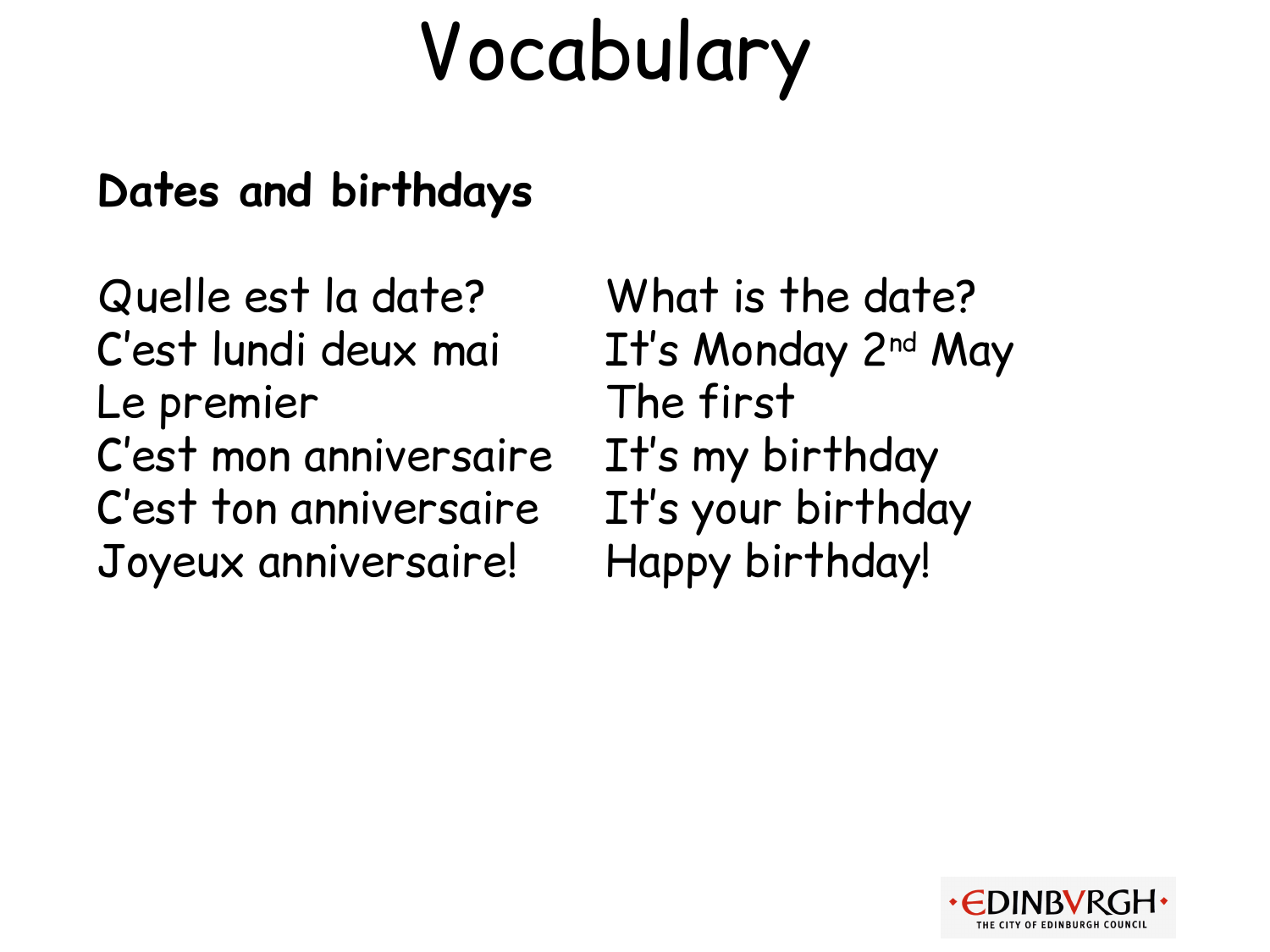

# Vocabulary
Dates and birthdays

Quelle est la date?	What is the date?
C’est lundi deux mai	It’s Monday 2nd May
Le premier			The first
C’est mon anniversaire	It’s my birthday
C’est ton anniversaire	It’s your birthday
Joyeux anniversaire!	Happy birthday!